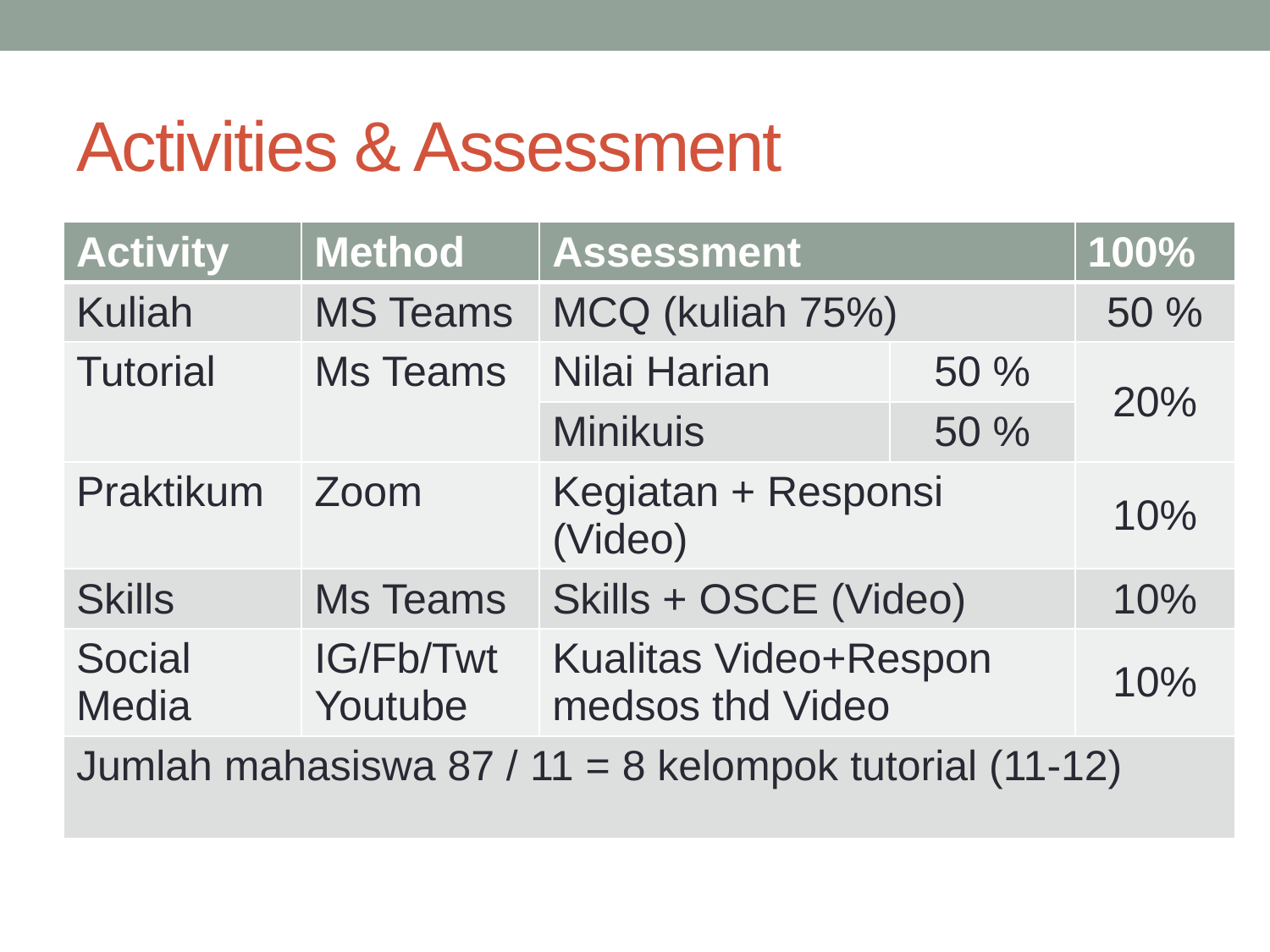

# Activities & Assessment
| Activity | Method | Assessment |  | 100% |
| --- | --- | --- | --- | --- |
| Kuliah | MS Teams | MCQ (kuliah 75%) |  | 50 % |
| Tutorial | Ms Teams | Nilai Harian | 50 % | 20% |
|  |  | Minikuis | 50 % |  |
| Praktikum | Zoom | Kegiatan + Responsi (Video) |  | 10% |
| Skills | Ms Teams | Skills + OSCE (Video) |  | 10% |
| Social Media | IG/Fb/Twt Youtube | Kualitas Video+Respon medsos thd Video |  | 10% |
| Jumlah mahasiswa 87 / 11 = 8 kelompok tutorial (11-12) |  |  |  |  |